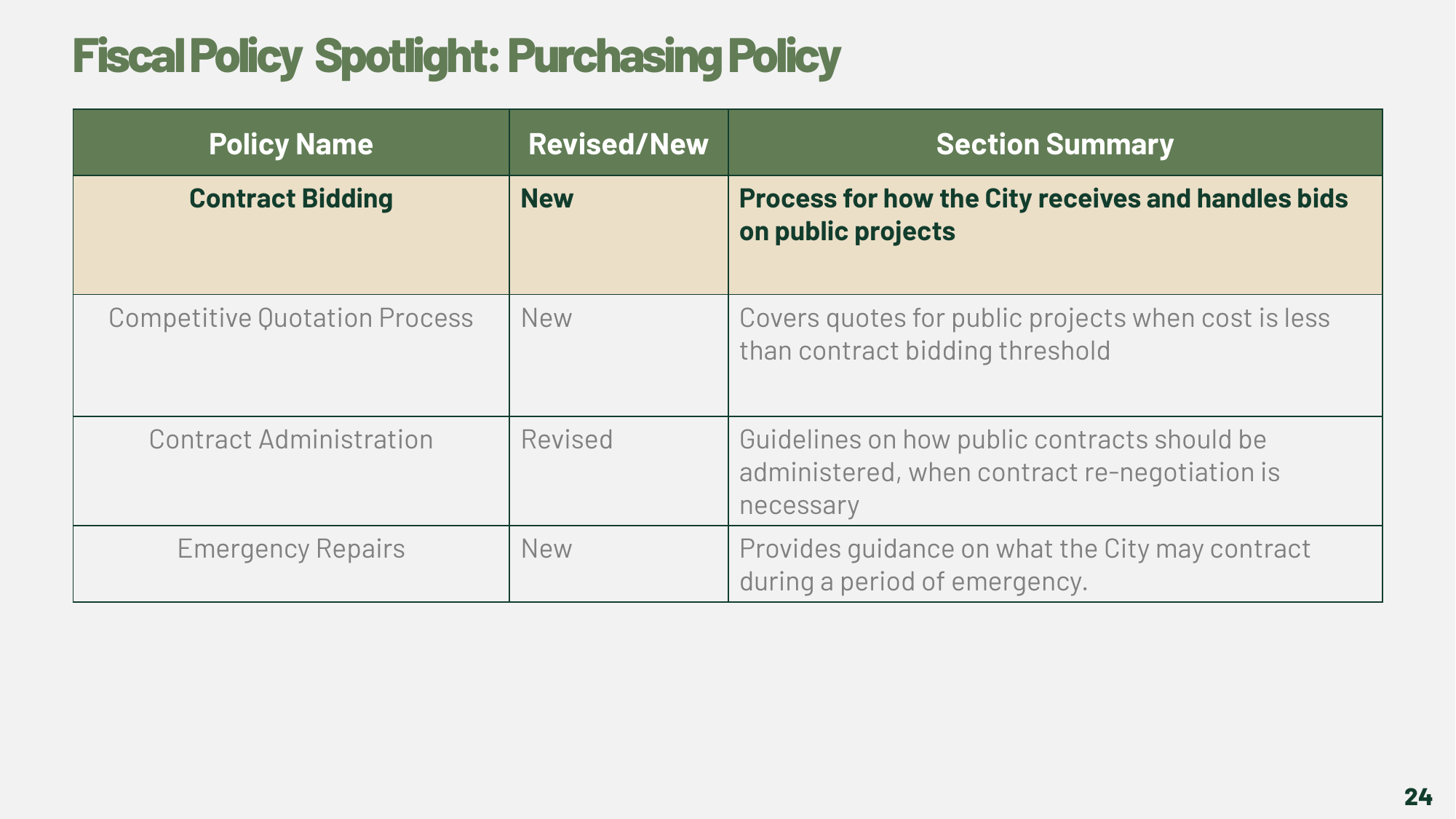

Fiscal Policy  Spotlight: Purchasing Policy
# Fiscal Policy  Spotlight: Purchasing Policy (highlighted)
| Policy Name | Revised/New | Section Summary |
| --- | --- | --- |
| Contract Bidding | New | Process for how the City receives and handles bids on public projects |
| Competitive Quotation Process | New | Covers quotes for public projects when cost is less than contract bidding threshold |
| Contract Administration | Revised | Guidelines on how public contracts should be administered, when contract re-negotiation is necessary |
| Emergency Repairs | New | Provides guidance on what the City may contract during a period of emergency. |
24